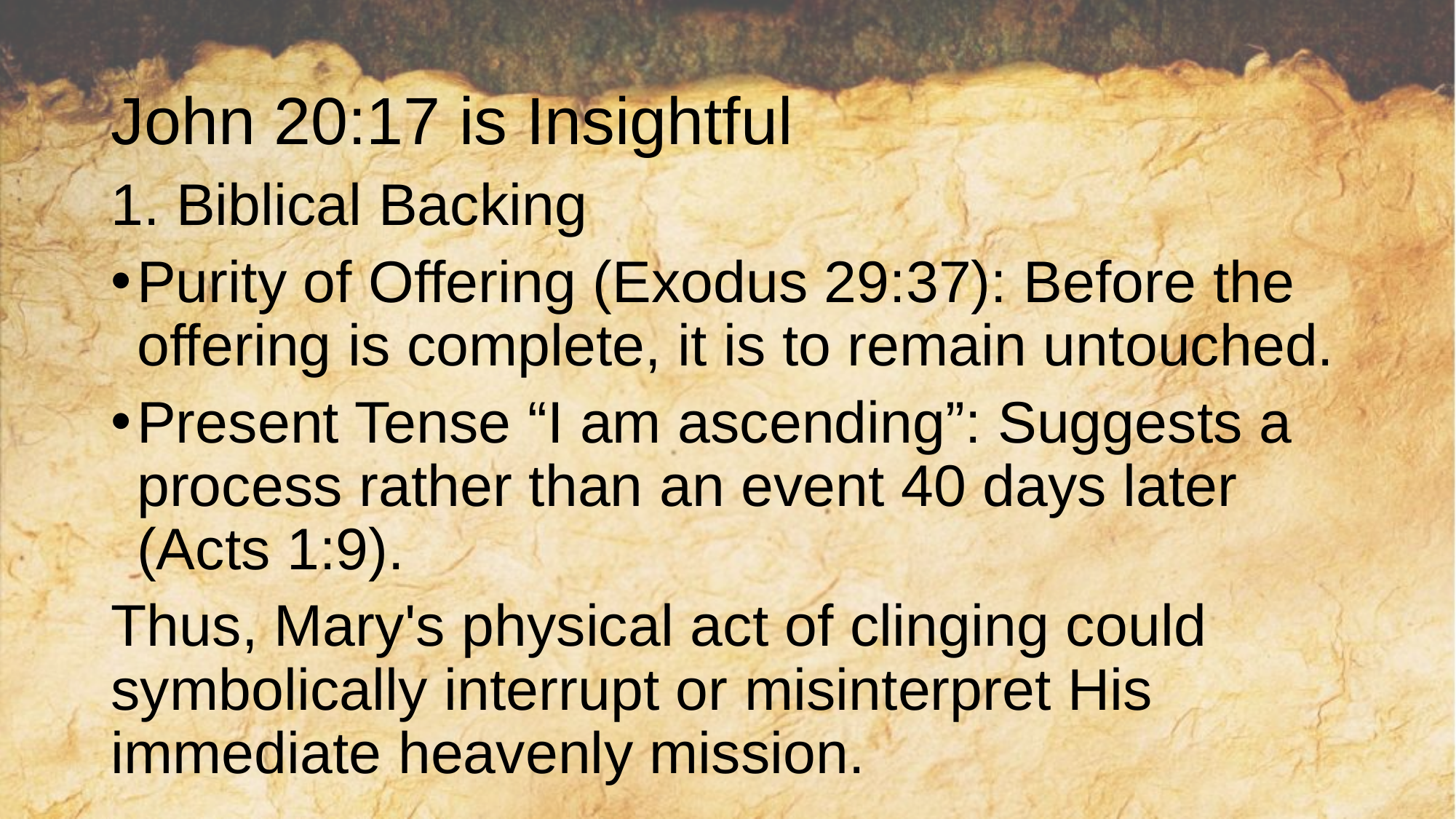

# John 20:17 is Insightful
1. Biblical Backing
Purity of Offering (Exodus 29:37): Before the offering is complete, it is to remain untouched.
Present Tense “I am ascending”: Suggests a process rather than an event 40 days later (Acts 1:9).
Thus, Mary's physical act of clinging could symbolically interrupt or misinterpret His immediate heavenly mission.